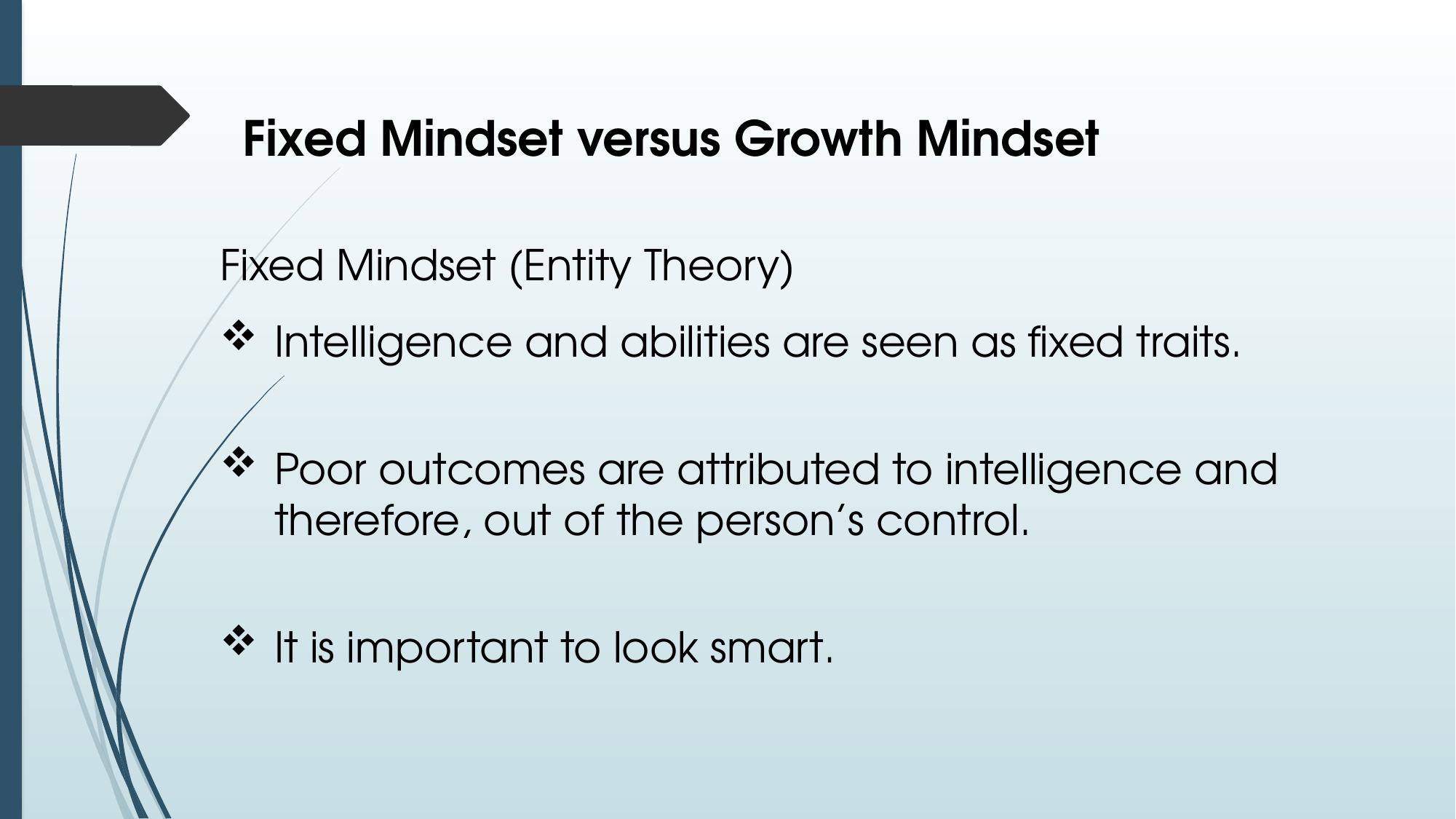

Fixed Mindset versus Growth Mindset
Fixed Mindset (Entity Theory)
Intelligence and abilities are seen as fixed traits.

Poor outcomes are attributed to intelligence and therefore, out of the person’s control.

It is important to look smart.